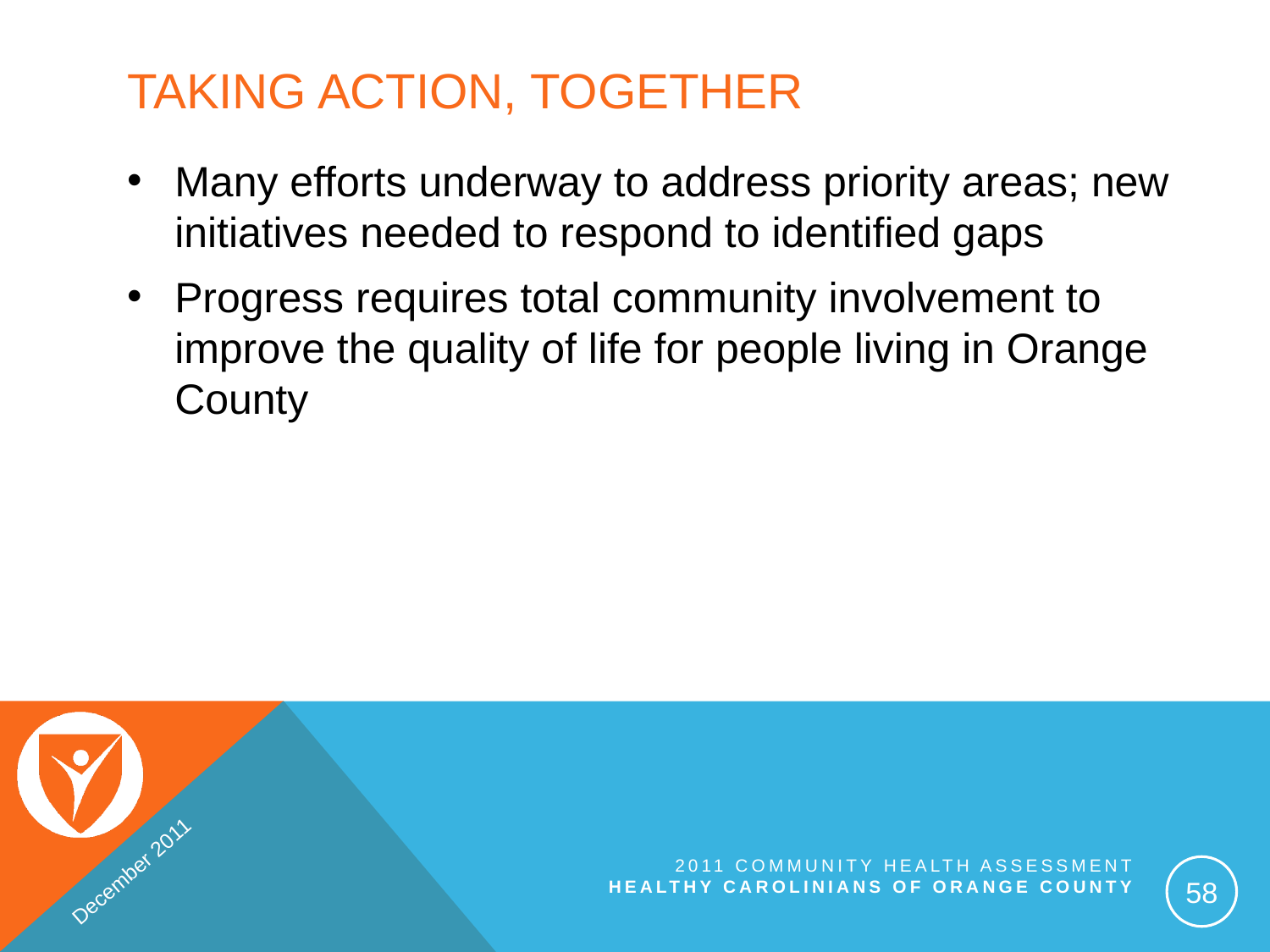

# Taking Action, together
Many efforts underway to address priority areas; new initiatives needed to respond to identified gaps
Progress requires total community involvement to improve the quality of life for people living in Orange County
December 2011
2011 Community Health Assessment
Healthy Carolinians of orange county
58